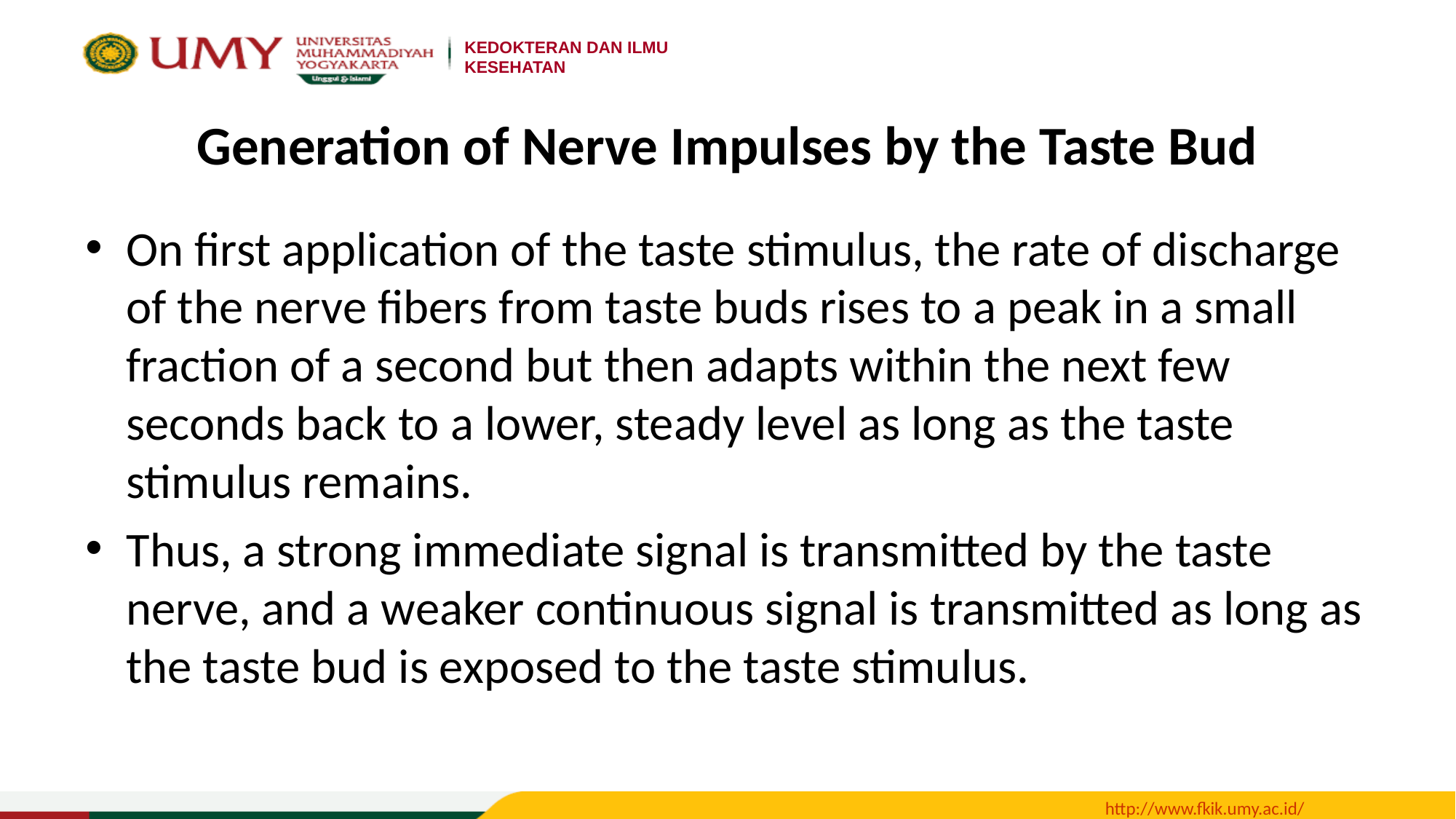

# Generation of Nerve Impulses by the Taste Bud
On first application of the taste stimulus, the rate of discharge of the nerve fibers from taste buds rises to a peak in a small fraction of a second but then adapts within the next few seconds back to a lower, steady level as long as the taste stimulus remains.
Thus, a strong immediate signal is transmitted by the taste nerve, and a weaker continuous signal is transmitted as long as the taste bud is exposed to the taste stimulus.